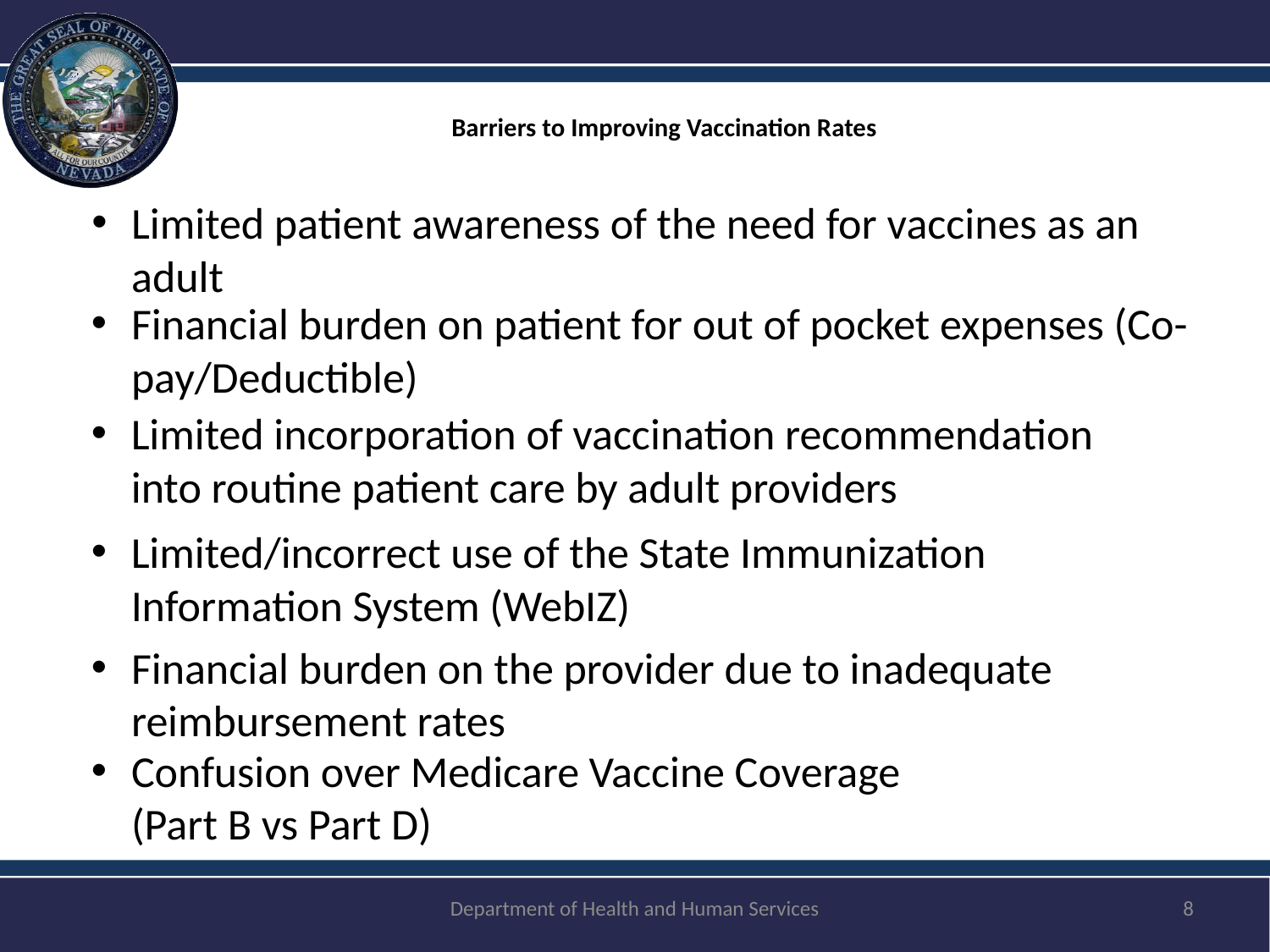

# Barriers to Improving Vaccination Rates
Limited patient awareness of the need for vaccines as an adult
Financial burden on patient for out of pocket expenses (Co-pay/Deductible)
Limited incorporation of vaccination recommendation into routine patient care by adult providers
Limited/incorrect use of the State Immunization Information System (WebIZ)
Financial burden on the provider due to inadequate reimbursement rates
Confusion over Medicare Vaccine Coverage                        (Part B vs Part D)
Department of Health and Human Services
8